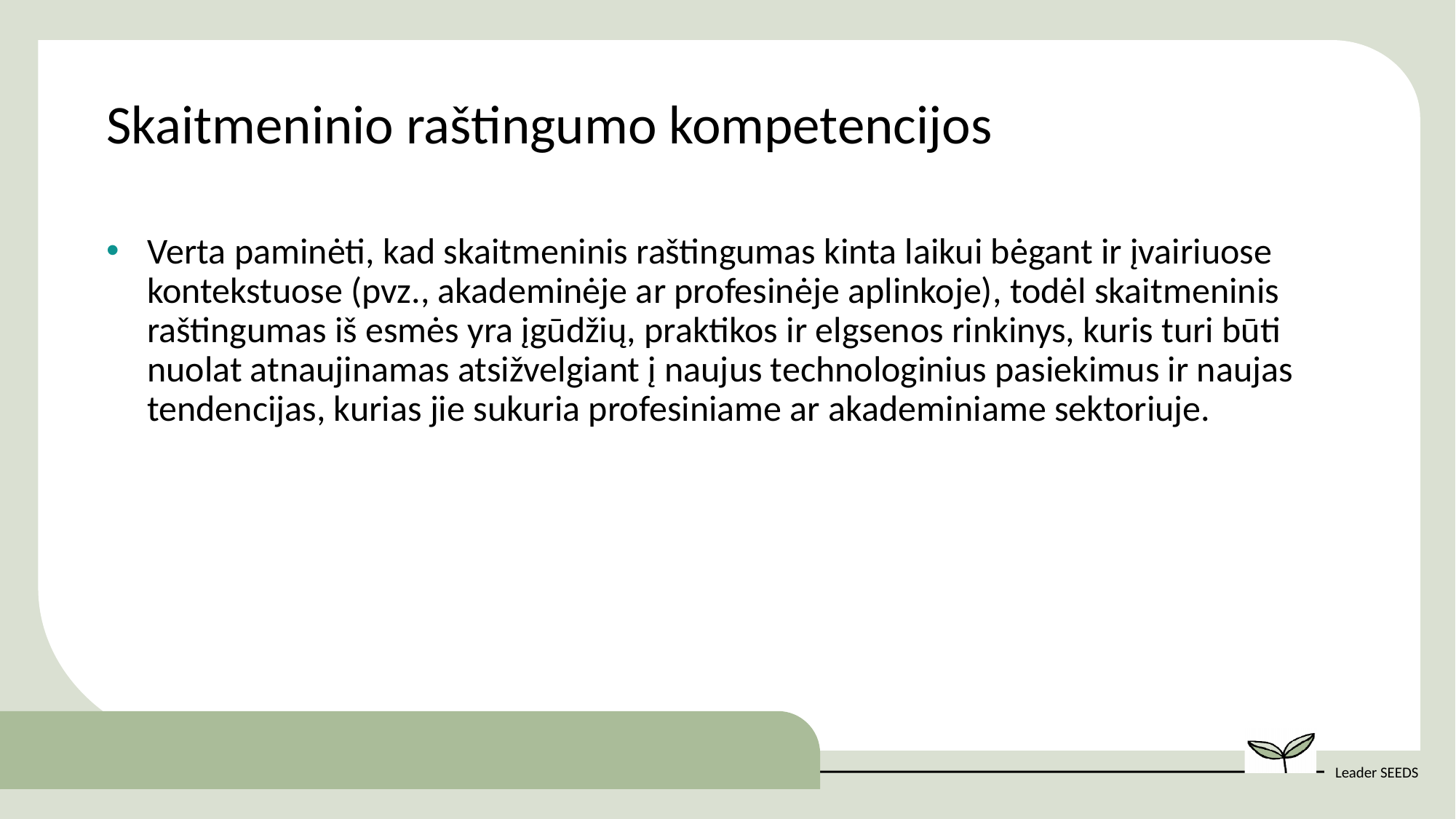

Skaitmeninio raštingumo kompetencijos
Verta paminėti, kad skaitmeninis raštingumas kinta laikui bėgant ir įvairiuose kontekstuose (pvz., akademinėje ar profesinėje aplinkoje), todėl skaitmeninis raštingumas iš esmės yra įgūdžių, praktikos ir elgsenos rinkinys, kuris turi būti nuolat atnaujinamas atsižvelgiant į naujus technologinius pasiekimus ir naujas tendencijas, kurias jie sukuria profesiniame ar akademiniame sektoriuje.